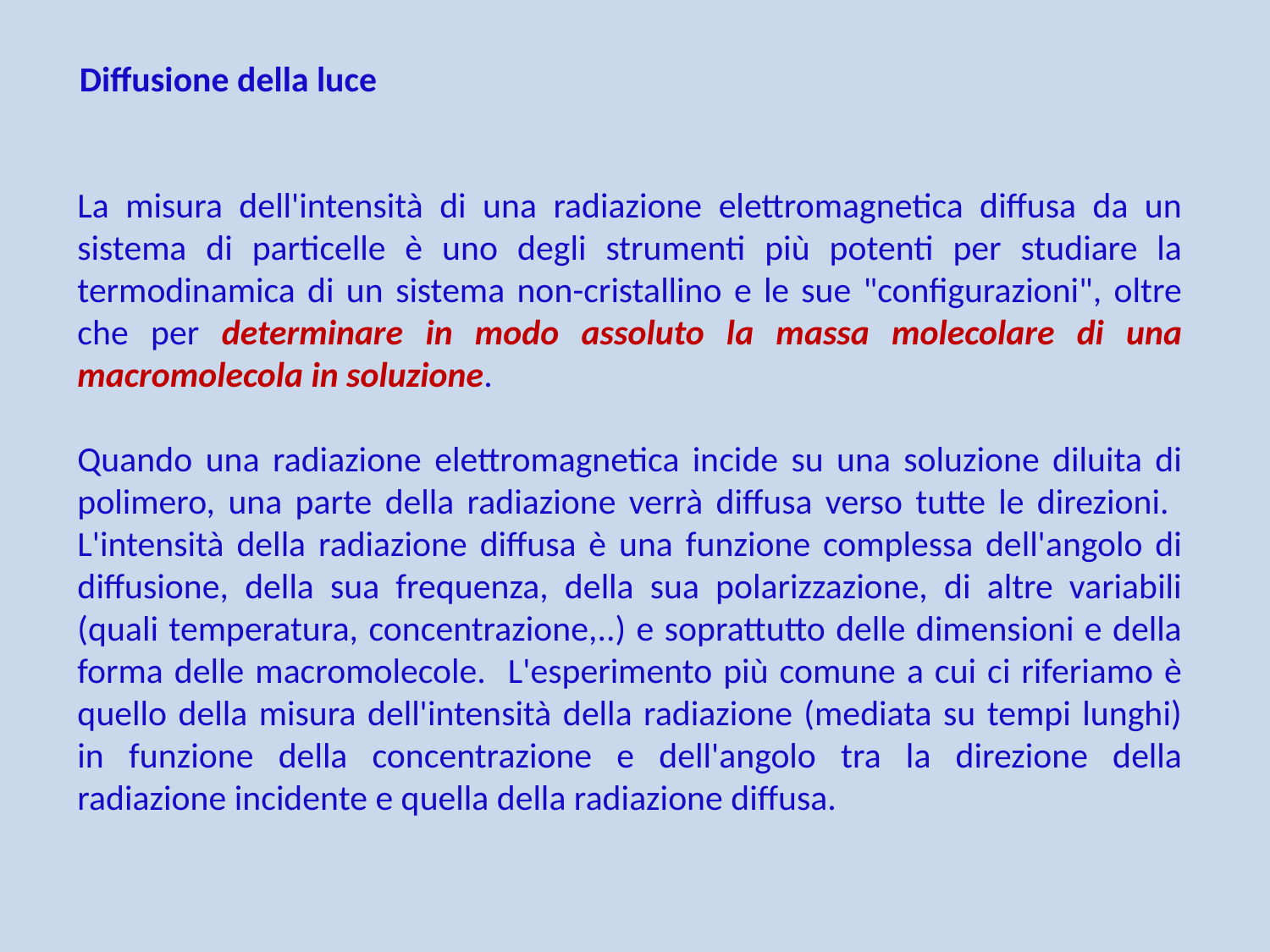

Diffusione della luce
La misura dell'intensità di una radiazione elettromagnetica diffusa da un sistema di particelle è uno degli strumenti più potenti per studiare la termodinamica di un sistema non-cristallino e le sue "configurazioni", oltre che per determinare in modo assoluto la massa molecolare di una macromolecola in soluzione.

Quando una radiazione elettromagnetica incide su una soluzione diluita di polimero, una parte della radiazione verrà diffusa verso tutte le direzioni.  L'intensità della radiazione diffusa è una funzione complessa dell'angolo di diffusione, della sua frequenza, della sua polarizzazione, di altre variabili (quali temperatura, concentrazione,..) e soprattutto delle dimensioni e della forma delle macromolecole.  L'esperimento più comune a cui ci riferiamo è quello della misura dell'intensità della radiazione (mediata su tempi lunghi) in funzione della concentrazione e dell'angolo tra la direzione della radiazione incidente e quella della radiazione diffusa.